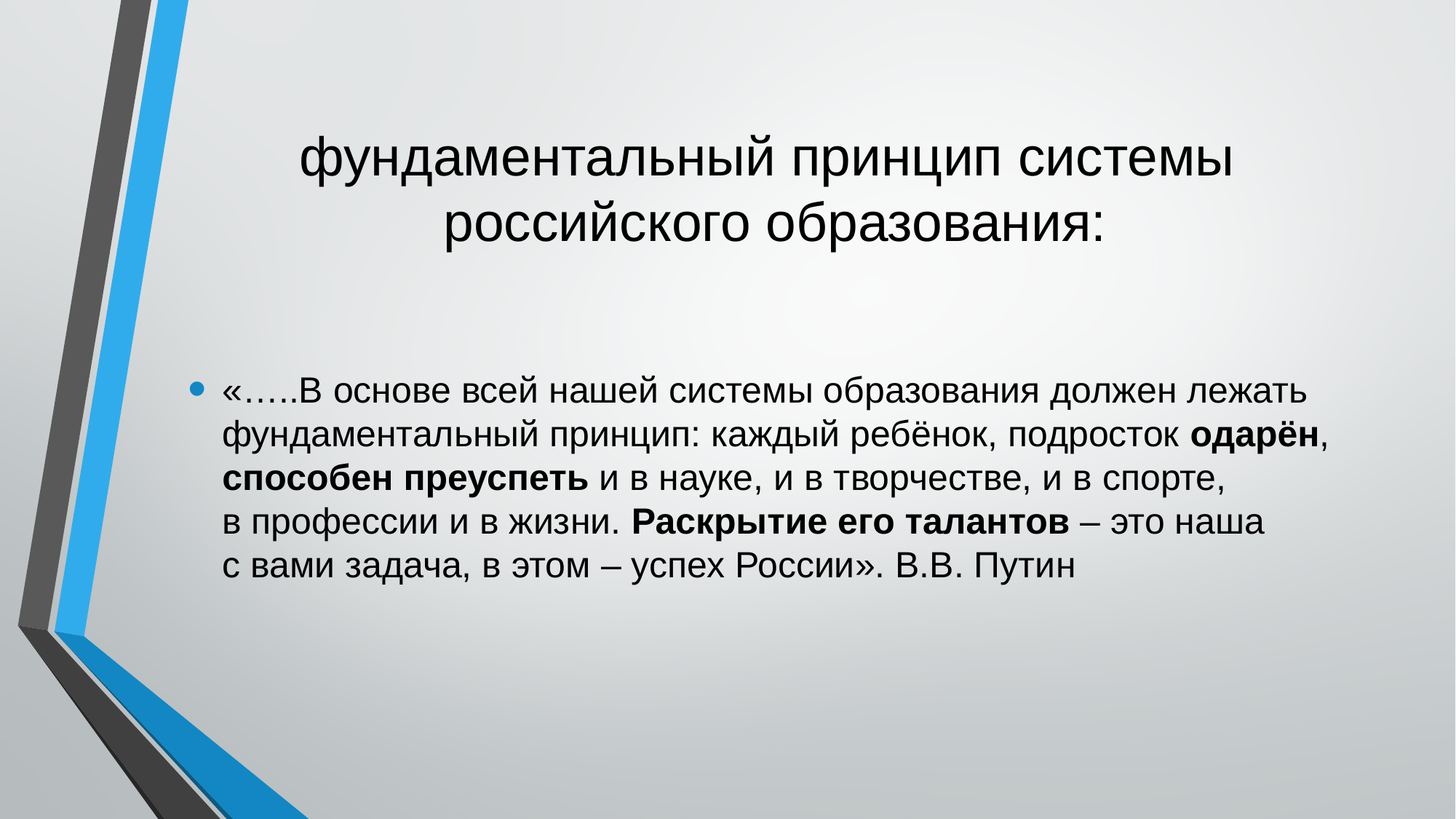

# фундаментальный принцип системы российского образования:
«…..В основе всей нашей системы образования должен лежать фундаментальный принцип: каждый ребёнок, подросток одарён, способен преуспеть и в науке, и в творчестве, и в спорте, в профессии и в жизни. Раскрытие его талантов – это наша с вами задача, в этом – успех России». В.В. Путин